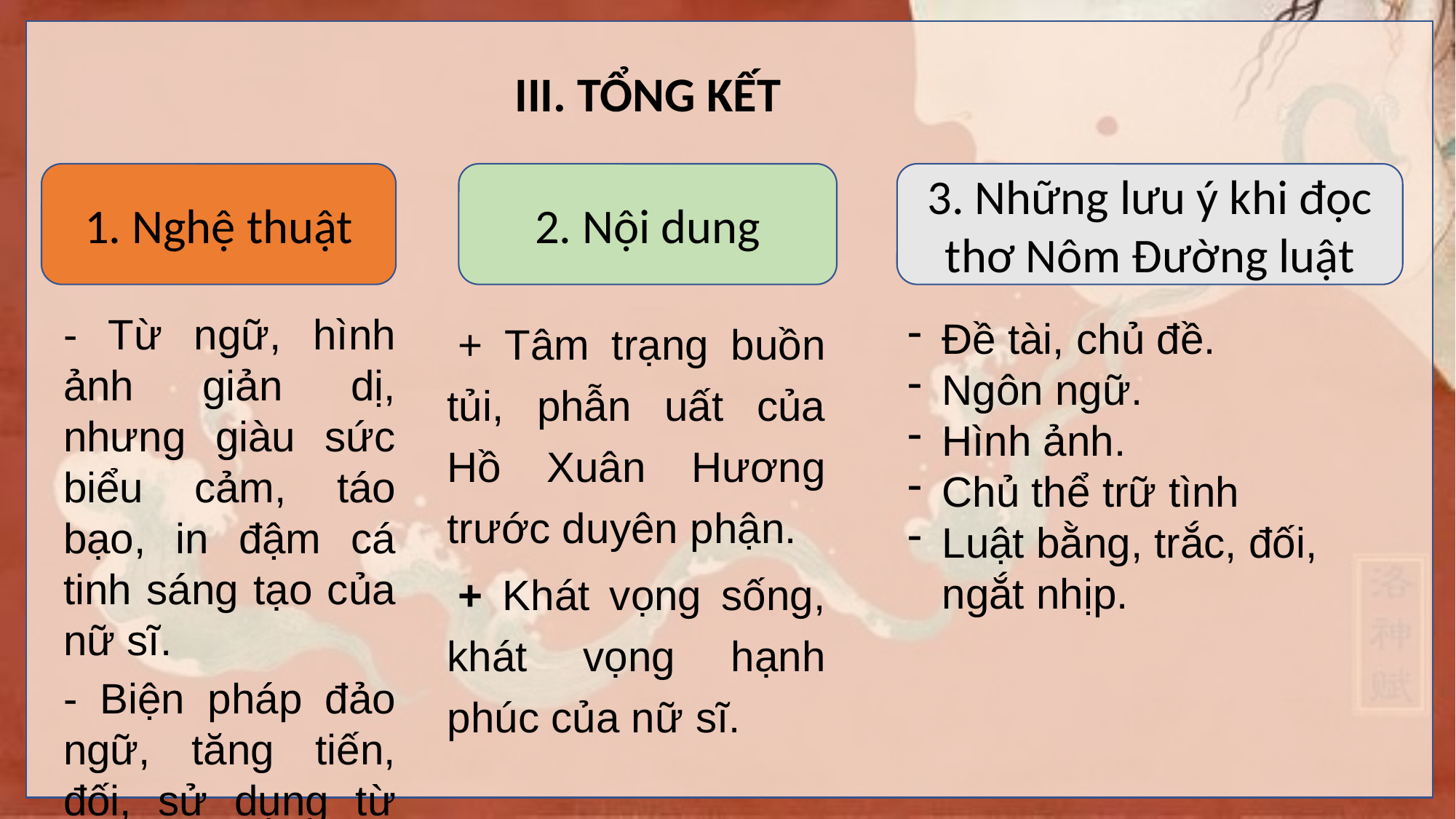

III. TỔNG KẾT
1. Nghệ thuật
2. Nội dung
3. Những lưu ý khi đọc thơ Nôm Đường luật
- Từ ngữ, hình ảnh giản dị, nhưng giàu sức biểu cảm, táo bạo, in đậm cá tinh sáng tạo của nữ sĩ.
- Biện pháp đảo ngữ, tăng tiến, đối, sử dụng từ láy.
+ Tâm trạng buồn tủi, phẫn uất của Hồ Xuân Hương trước duyên phận.
+ Khát vọng sống, khát vọng hạnh phúc của nữ sĩ.
Đề tài, chủ đề.
Ngôn ngữ.
Hình ảnh.
Chủ thể trữ tình
Luật bằng, trắc, đối, ngắt nhịp.